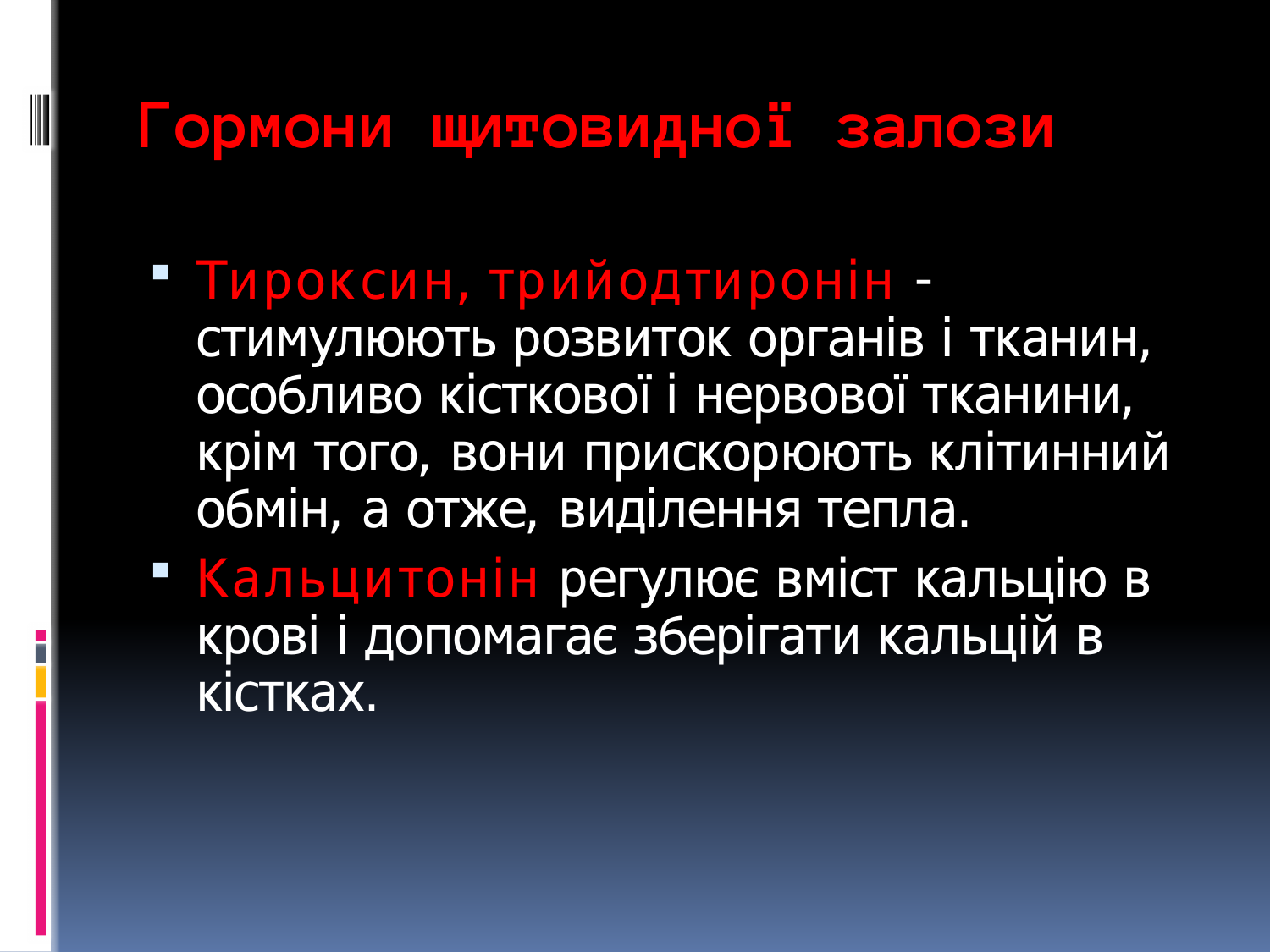

# Гормони щитовидної залози
Тироксин, трийодтиронін - стимулюють розвиток органів і тканин, особливо кісткової і нервової тканини, крім того, вони прискорюють клітинний обмін, а отже, виділення тепла.
Кальцитонін регулює вміст кальцію в крові і допомагає зберігати кальцій в кістках.